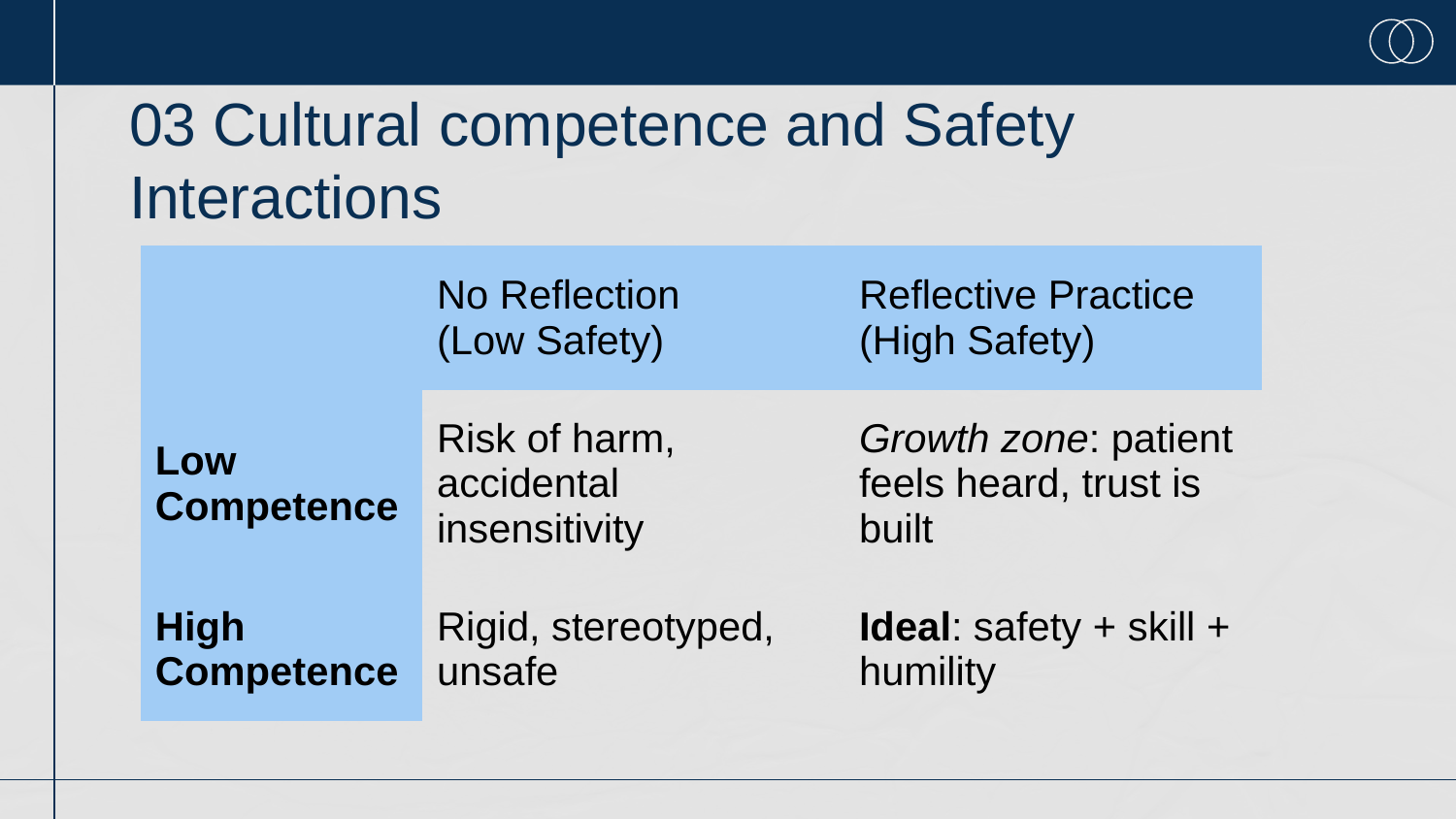

# 03 Cultural competence and Safety Interactions
|  | No Reflection (Low Safety) | Reflective Practice (High Safety) |
| --- | --- | --- |
| Low Competence | Risk of harm, accidental insensitivity | Growth zone: patient feels heard, trust is built |
| High Competence | Rigid, stereotyped, unsafe | Ideal: safety + skill + humility |